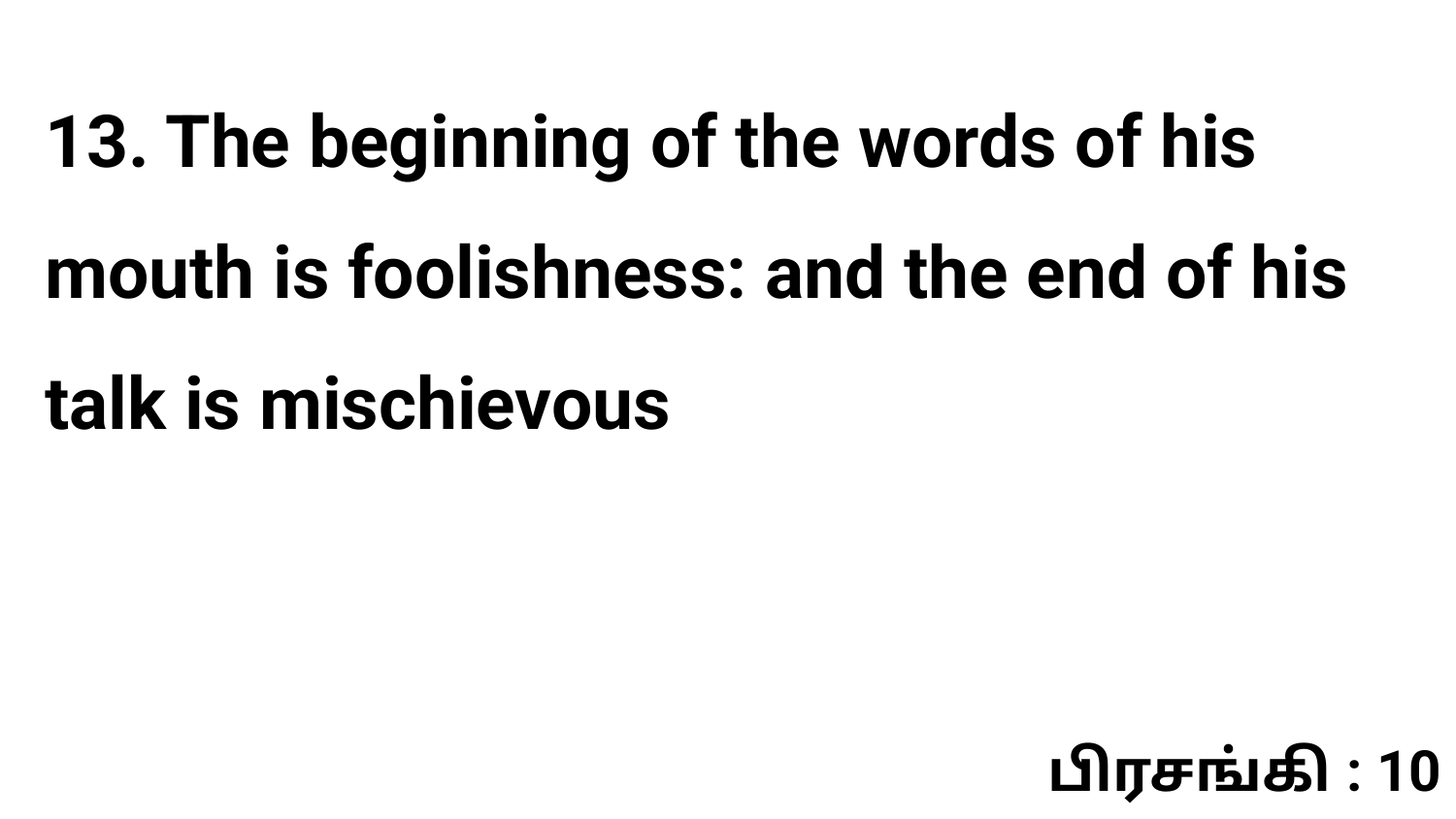

13. The beginning of the words of his mouth is foolishness: and the end of his talk is mischievous
பிரசங்கி : 10